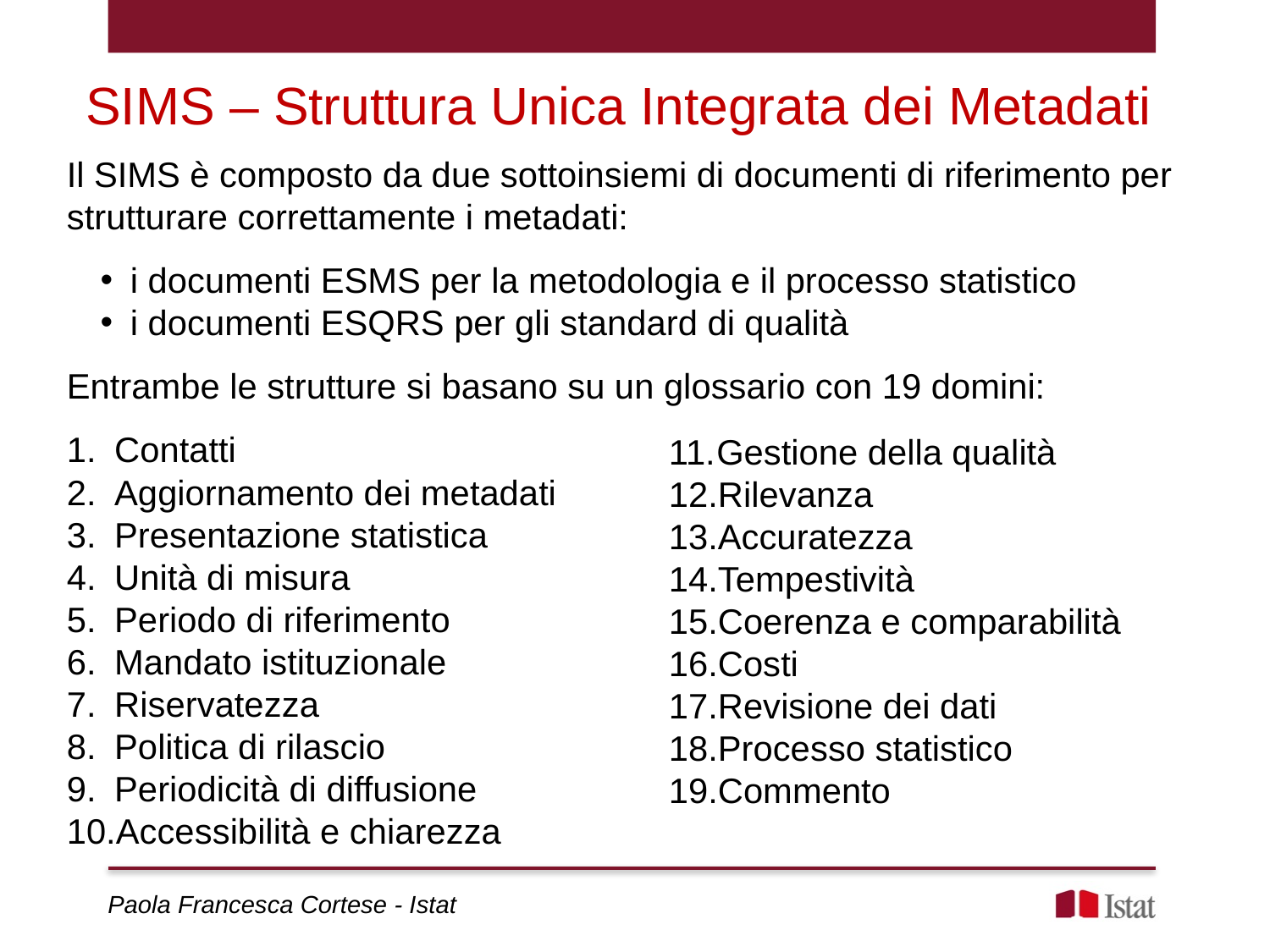

SIMS – Struttura Unica Integrata dei Metadati
Il SIMS è composto da due sottoinsiemi di documenti di riferimento per strutturare correttamente i metadati:

i documenti ESMS per la metodologia e il processo statistico
i documenti ESQRS per gli standard di qualità

Entrambe le strutture si basano su un glossario con 19 domini:

Contatti
Aggiornamento dei metadati
Presentazione statistica
Unità di misura
Periodo di riferimento
Mandato istituzionale
Riservatezza
Politica di rilascio
Periodicità di diffusione
Accessibilità e chiarezza

Gestione della qualità
Rilevanza
Accuratezza
Tempestività
Coerenza e comparabilità
Costi
Revisione dei dati
Processo statistico
Commento
Paola Francesca Cortese - Istat